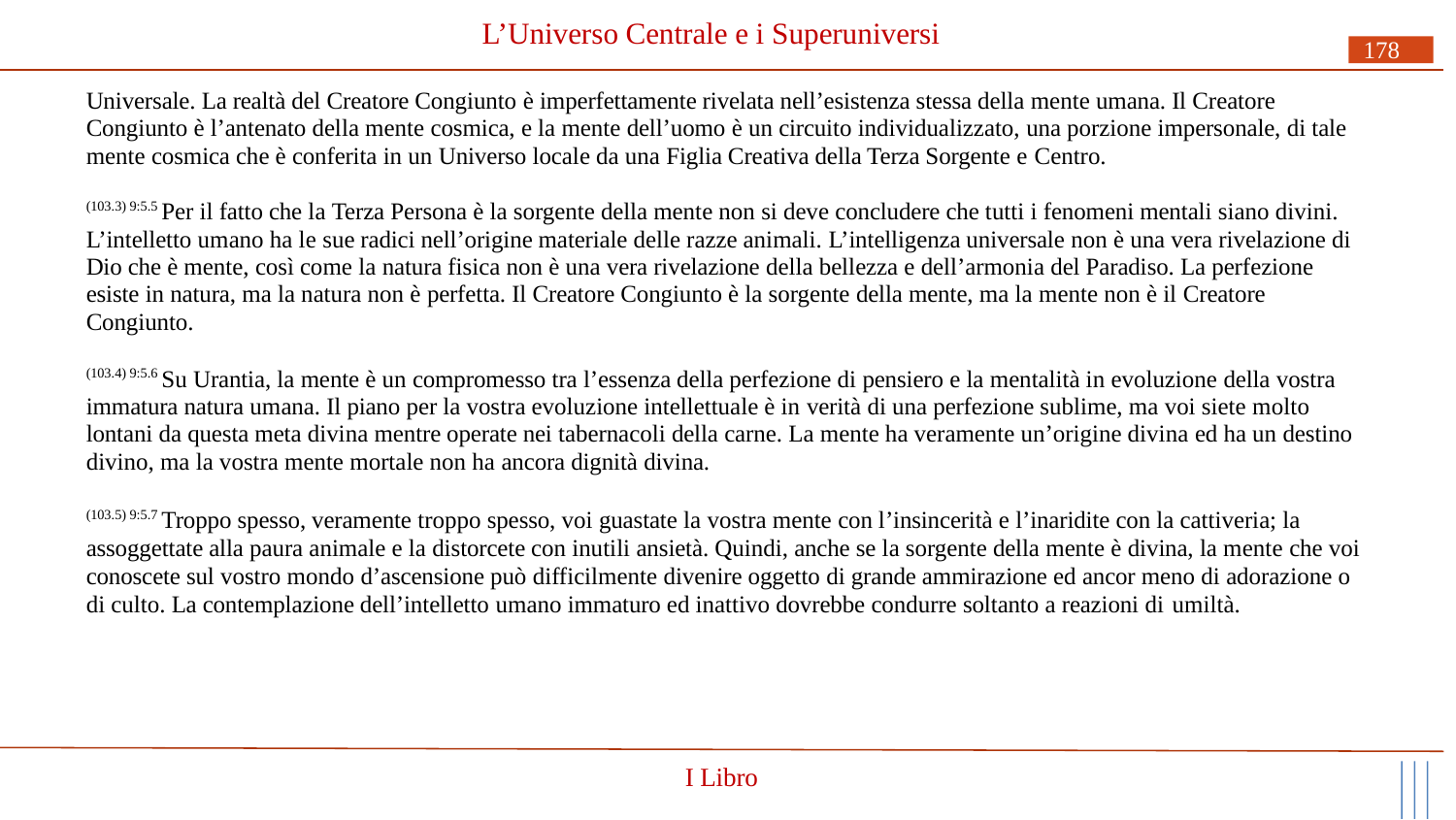

# L’Universo Centrale e i Superuniversi
178

Universale. La realtà del Creatore Congiunto è imperfettamente rivelata nell’esistenza stessa della mente umana. Il Creatore  Congiunto è l’antenato della mente cosmica, e la mente dell’uomo è un circuito individualizzato, una porzione impersonale, di tale  mente cosmica che è conferita in un Universo locale da una Figlia Creativa della Terza Sorgente e Centro.

(103.3) 9:5.5 Per il fatto che la Terza Persona è la sorgente della mente non si deve concludere che tutti i fenomeni mentali siano divini.  L’intelletto umano ha le sue radici nell’origine materiale delle razze animali. L’intelligenza universale non è una vera rivelazione di  Dio che è mente, così come la natura fisica non è una vera rivelazione della bellezza e dell’armonia del Paradiso. La perfezione  esiste in natura, ma la natura non è perfetta. Il Creatore Congiunto è la sorgente della mente, ma la mente non è il Creatore  Congiunto.

(103.4) 9:5.6 Su Urantia, la mente è un compromesso tra l’essenza della perfezione di pensiero e la mentalità in evoluzione della vostra  immatura natura umana. Il piano per la vostra evoluzione intellettuale è in verità di una perfezione sublime, ma voi siete molto  lontani da questa meta divina mentre operate nei tabernacoli della carne. La mente ha veramente un’origine divina ed ha un destino  divino, ma la vostra mente mortale non ha ancora dignità divina.

(103.5) 9:5.7 Troppo spesso, veramente troppo spesso, voi guastate la vostra mente con l’insincerità e l’inaridite con la cattiveria; la  assoggettate alla paura animale e la distorcete con inutili ansietà. Quindi, anche se la sorgente della mente è divina, la mente che voi  conoscete sul vostro mondo d’ascensione può difficilmente divenire oggetto di grande ammirazione ed ancor meno di adorazione o  di culto. La contemplazione dell’intelletto umano immaturo ed inattivo dovrebbe condurre soltanto a reazioni di umiltà.

I Libro